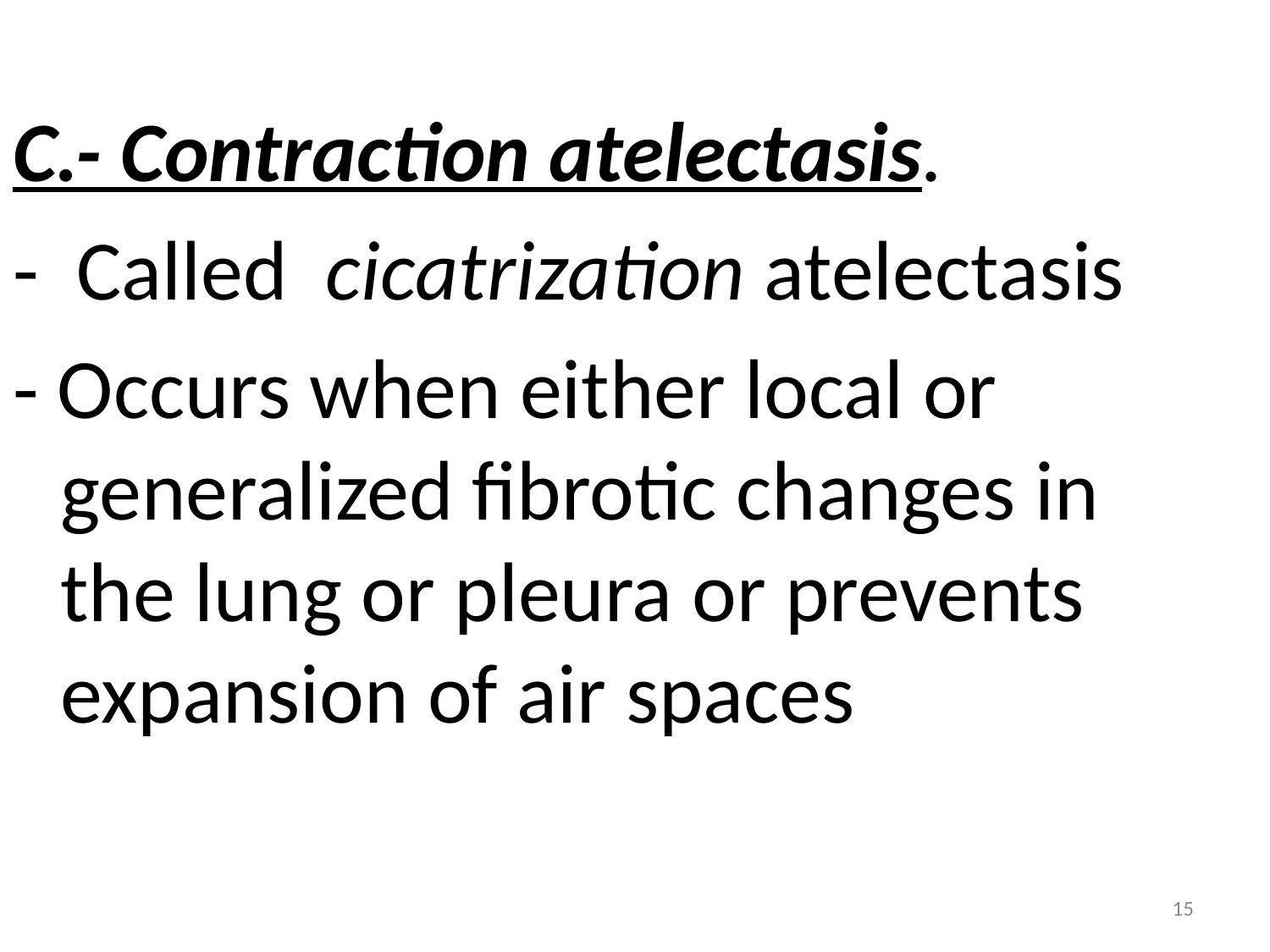

C.- Contraction atelectasis.
-  Called  cicatrization atelectasis
- Occurs when either local or generalized fibrotic changes in the lung or pleura or prevents  expansion of air spaces

15